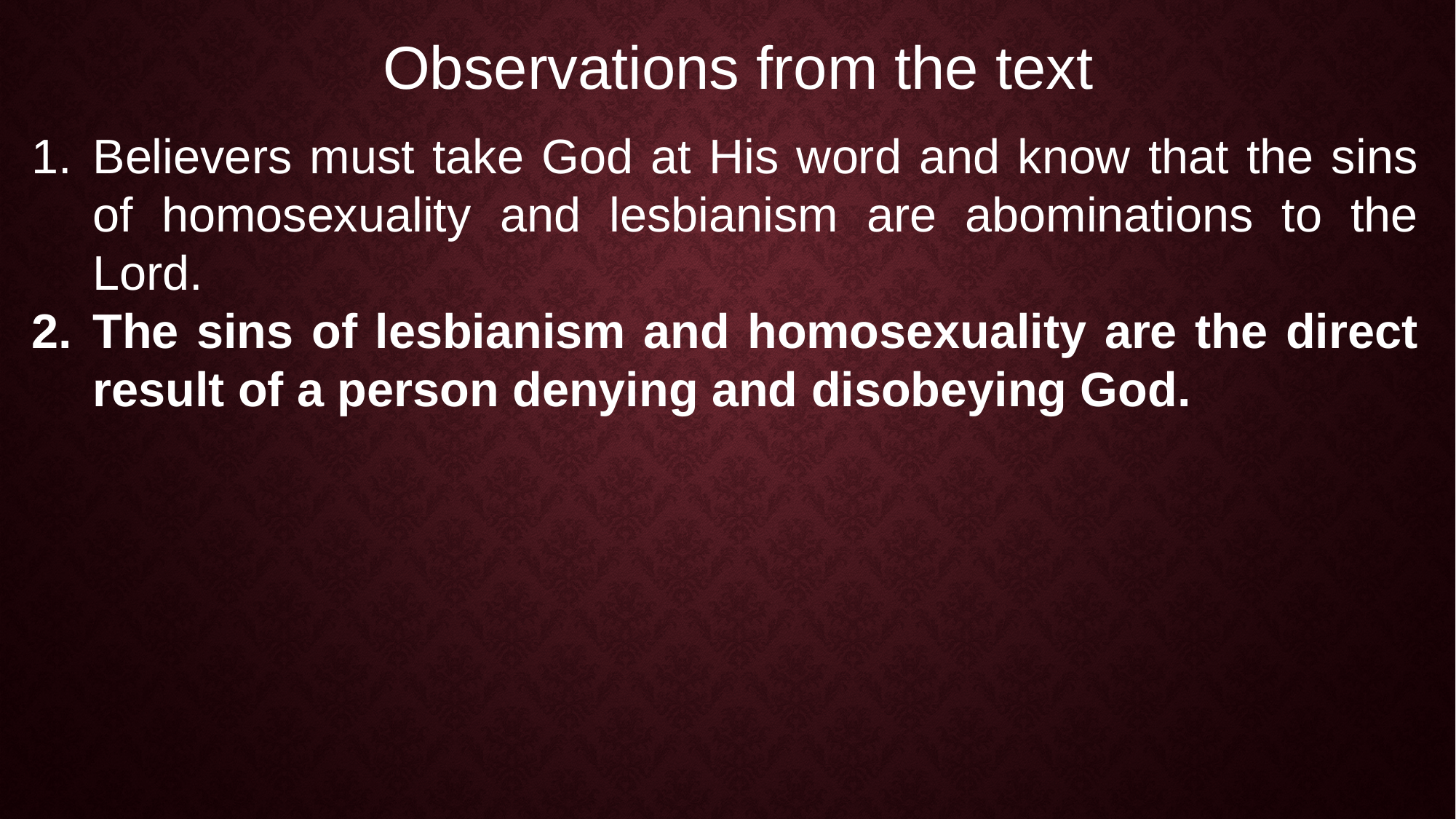

Observations from the text
Believers must take God at His word and know that the sins of homosexuality and lesbianism are abominations to the Lord.
The sins of lesbianism and homosexuality are the direct result of a person denying and disobeying God.